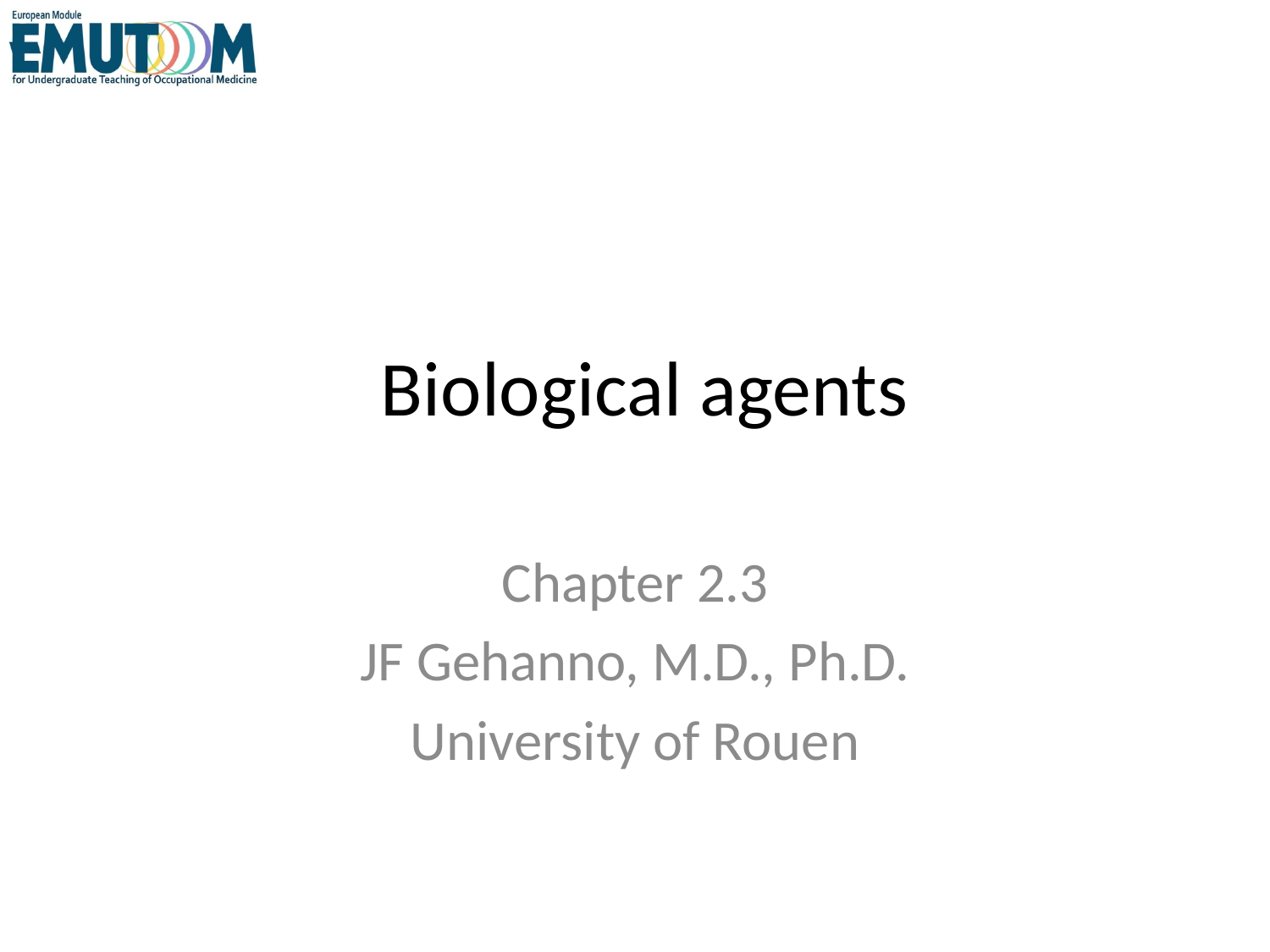

# Biological agents
Chapter 2.3
JF Gehanno, M.D., Ph.D.
University of Rouen